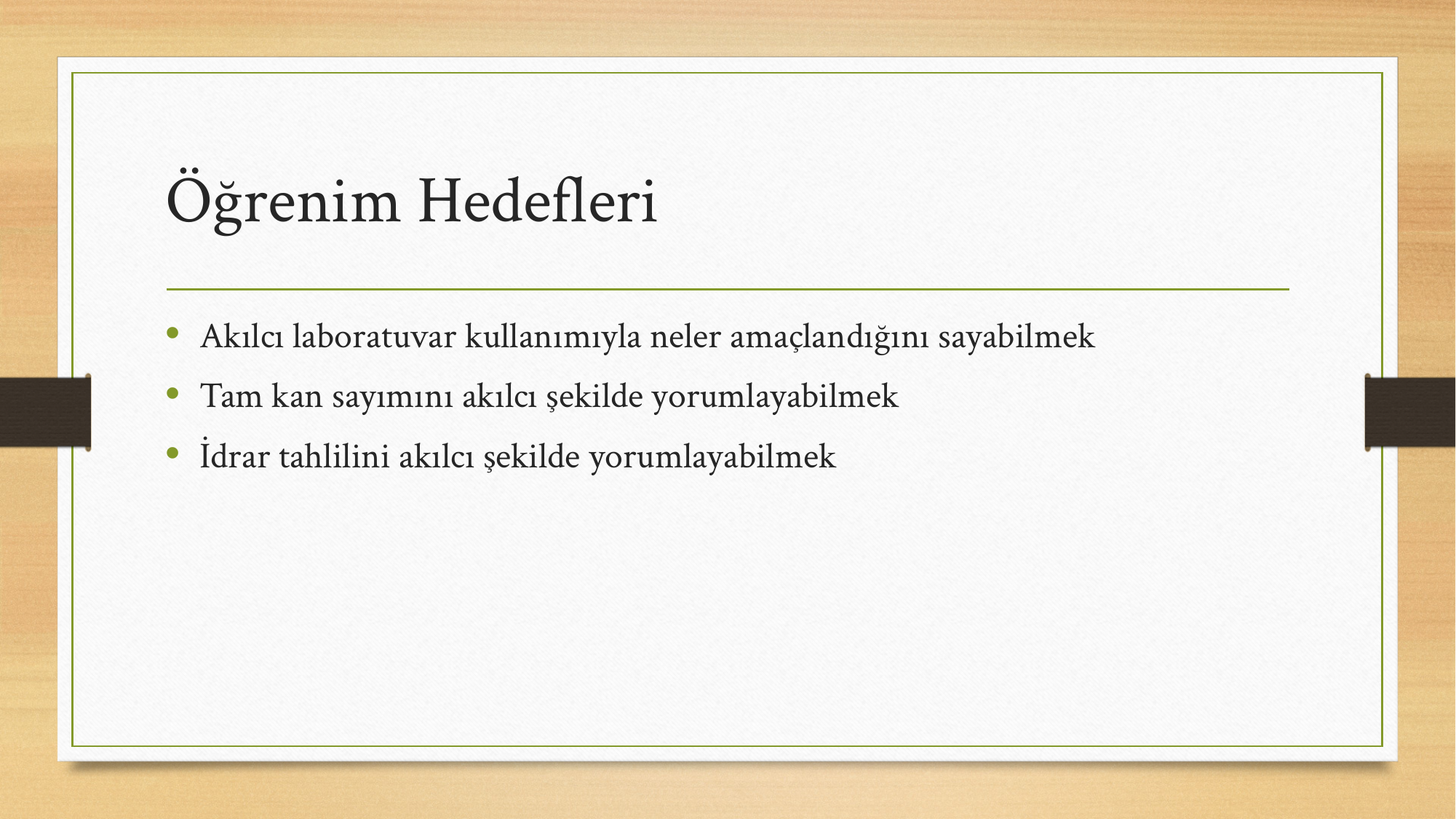

# Öğrenim Hedefleri
Akılcı laboratuvar kullanımıyla neler amaçlandığını sayabilmek
Tam kan sayımını akılcı şekilde yorumlayabilmek
İdrar tahlilini akılcı şekilde yorumlayabilmek